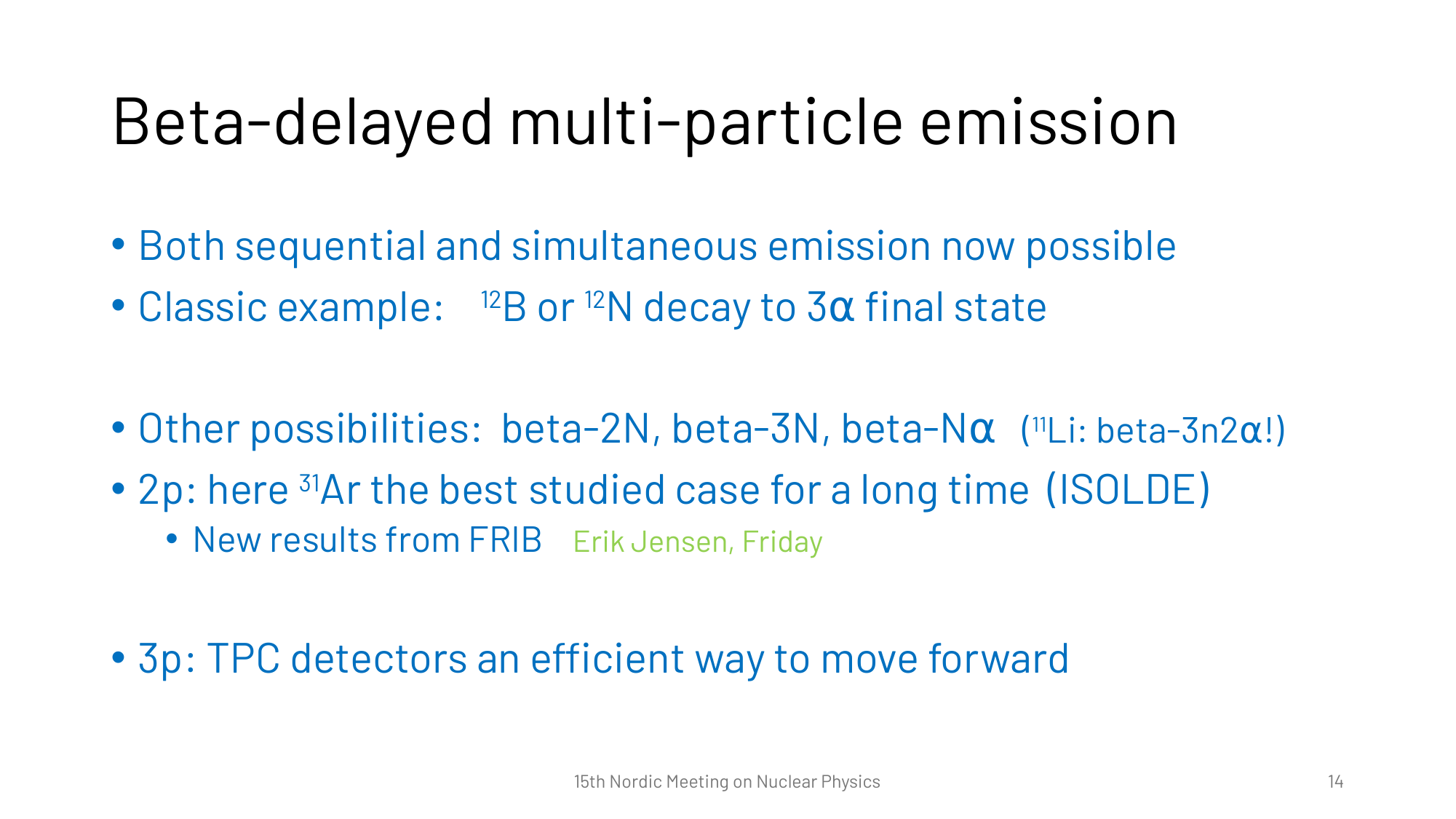

# Beta-delayed multi-particle emission
Both sequential and simultaneous emission now possible
Classic example:    12B or 12N decay to 3⍺ final state

Other possibilities:  beta-2N, beta-3N, beta-N⍺   (11Li: beta-3n2⍺!)
2p: here 31Ar the best studied case for a long time  (ISOLDE)
New results from FRIB    Erik Jensen, Friday

3p: TPC detectors an efficient way to move forward
15th Nordic Meeting on Nuclear Physics
14